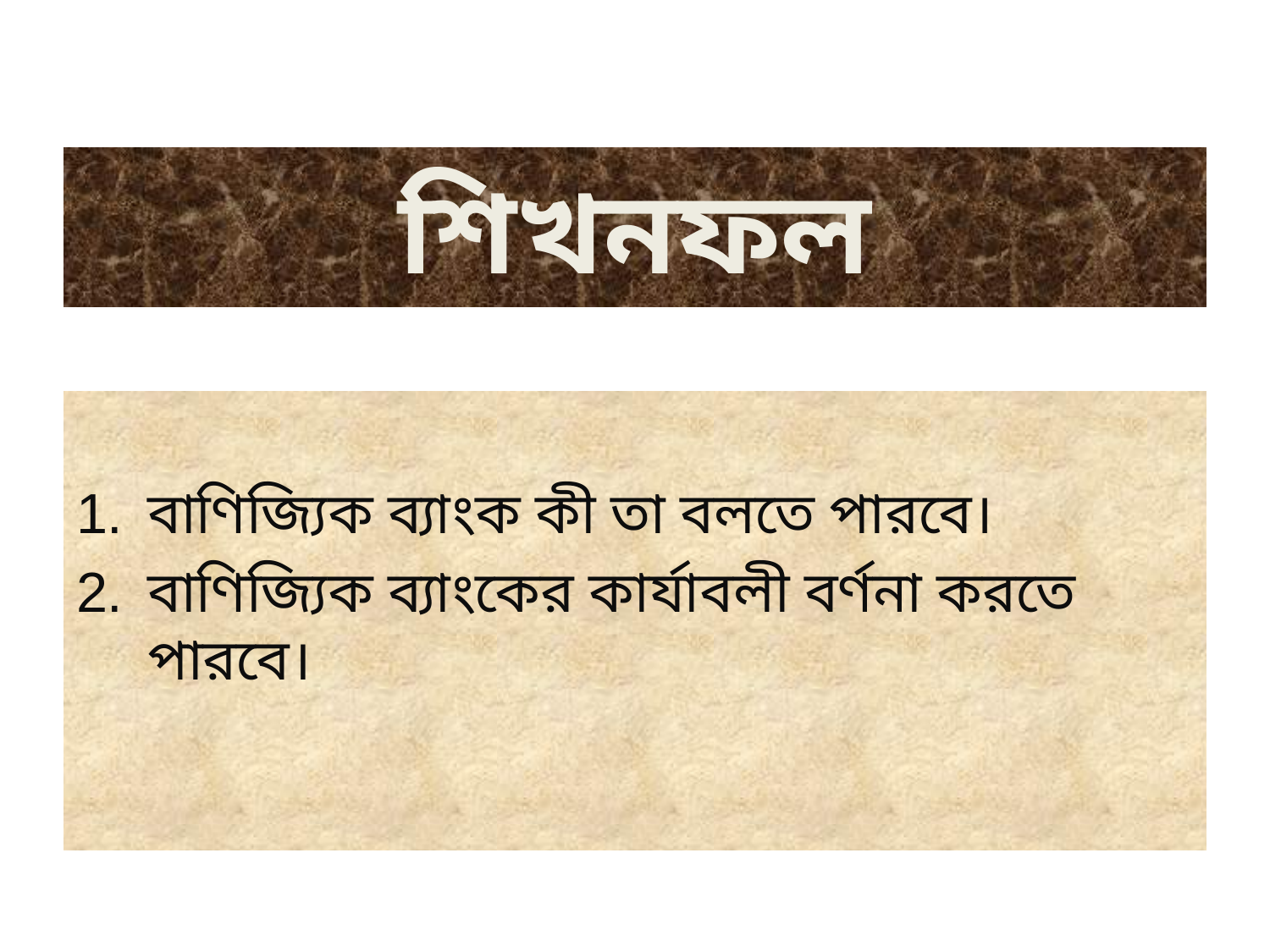

# শিখনফল

বাণিজ্যিক ব্যাংক কী তা বলতে পারবে।
বাণিজ্যিক ব্যাংকের কার্যাবলী বর্ণনা করতে পারবে।